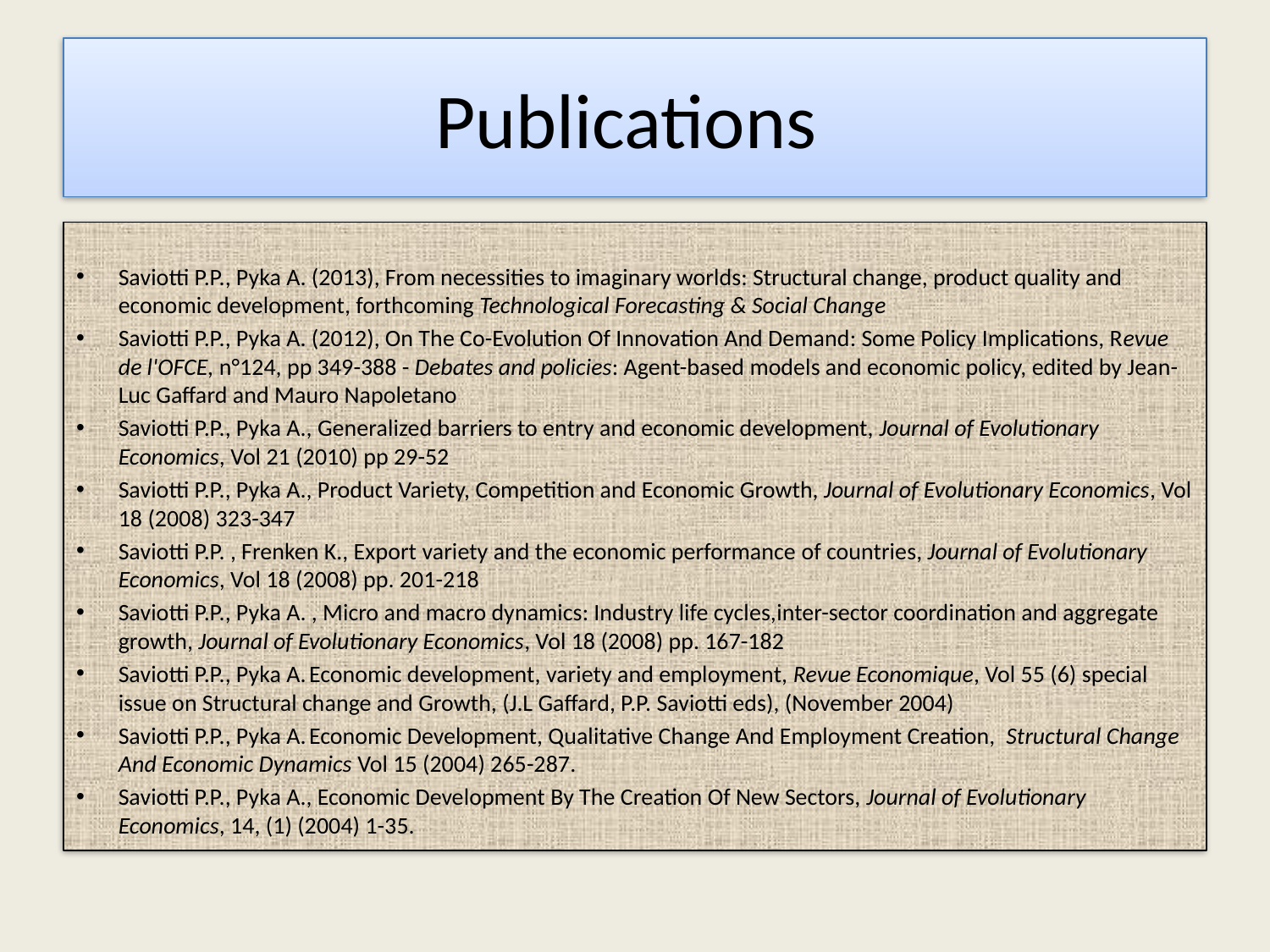

# Publications

Saviotti P.P., Pyka A. (2013), From necessities to imaginary worlds: Structural change, product quality and economic development, forthcoming Technological Forecasting & Social Change
Saviotti P.P., Pyka A. (2012), On The Co-Evolution Of Innovation And Demand: Some Policy Implications, Revue de l'OFCE, n°124, pp 349-388 - Debates and policies: Agent-based models and economic policy, edited by Jean-Luc Gaffard and Mauro Napoletano
Saviotti P.P., Pyka A., Generalized barriers to entry and economic development, Journal of Evolutionary Economics, Vol 21 (2010) pp 29-52
Saviotti P.P., Pyka A., Product Variety, Competition and Economic Growth, Journal of Evolutionary Economics, Vol 18 (2008) 323-347
Saviotti P.P. , Frenken K., Export variety and the economic performance of countries, Journal of Evolutionary Economics, Vol 18 (2008) pp. 201-218
Saviotti P.P., Pyka A. , Micro and macro dynamics: Industry life cycles,inter-sector coordination and aggregate growth, Journal of Evolutionary Economics, Vol 18 (2008) pp. 167-182
Saviotti P.P., Pyka A. Economic development, variety and employment, Revue Economique, Vol 55 (6) special issue on Structural change and Growth, (J.L Gaffard, P.P. Saviotti eds), (November 2004)
Saviotti P.P., Pyka A. Economic Development, Qualitative Change And Employment Creation,  Structural Change And Economic Dynamics Vol 15 (2004) 265-287.
Saviotti P.P., Pyka A., Economic Development By The Creation Of New Sectors, Journal of Evolutionary Economics, 14, (1) (2004) 1-35.